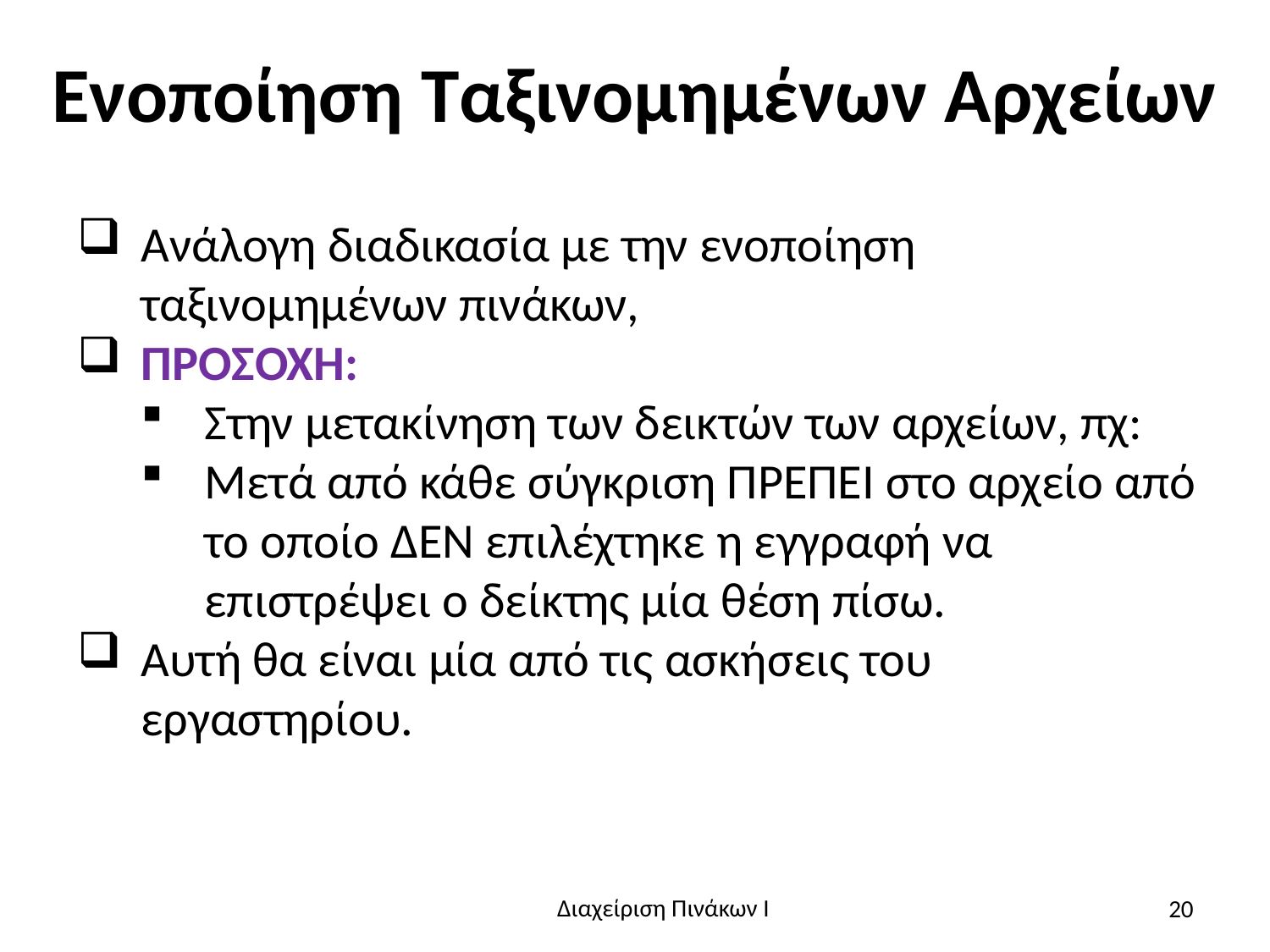

# Ενοποίηση Ταξινομημένων Αρχείων
Ανάλογη διαδικασία με την ενοποίηση ταξινομημένων πινάκων,
ΠΡΟΣΟΧΗ:
Στην μετακίνηση των δεικτών των αρχείων, πχ:
Μετά από κάθε σύγκριση ΠΡΕΠΕΙ στο αρχείο από το οποίο ΔΕΝ επιλέχτηκε η εγγραφή να επιστρέψει ο δείκτης μία θέση πίσω.
Αυτή θα είναι μία από τις ασκήσεις του εργαστηρίου.
20
Διαχείριση Πινάκων Ι